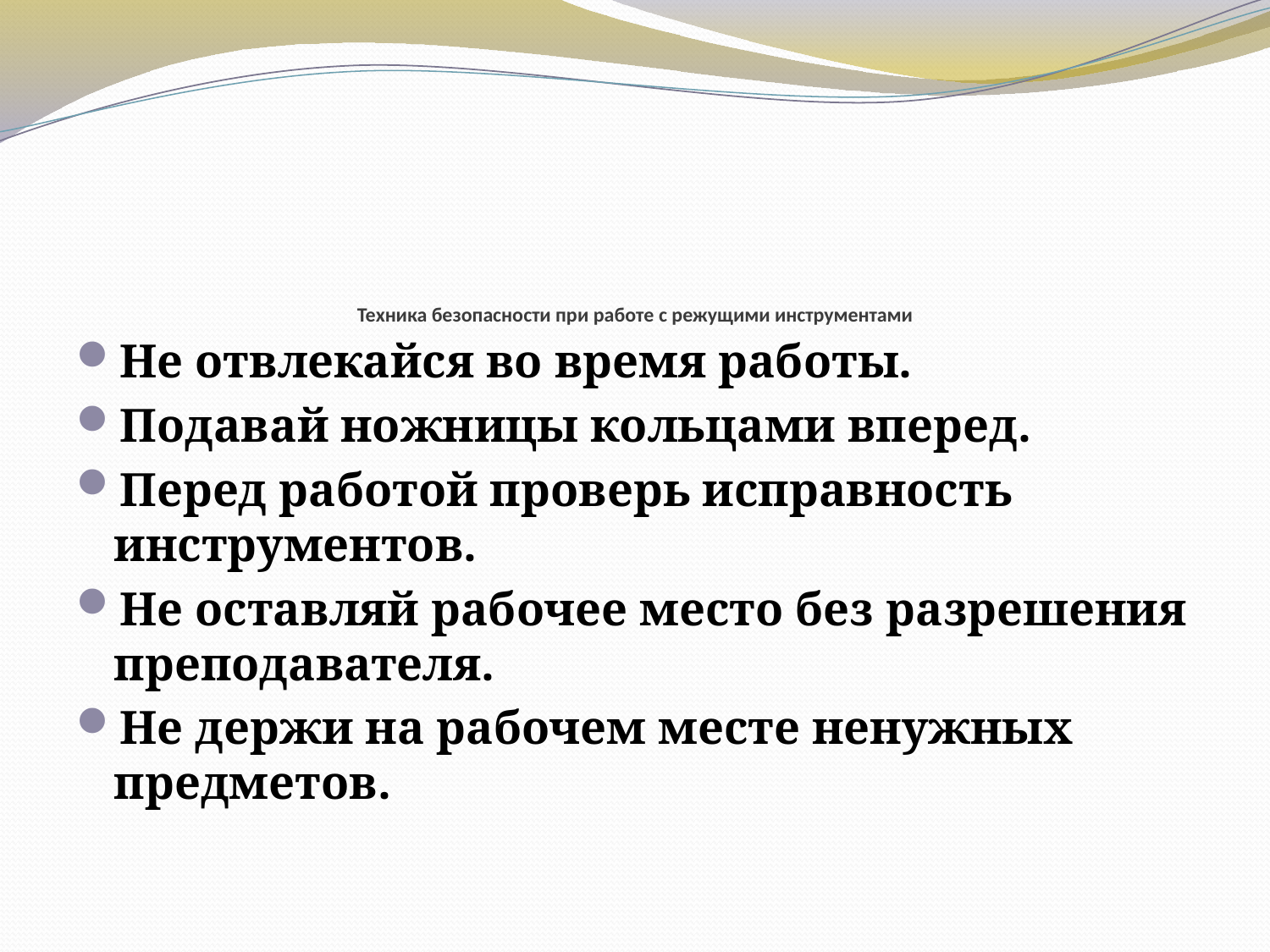

# Техника безопасности при работе с режущими инструментами
Не отвлекайся во время работы.
Подавай ножницы кольцами вперед.
Перед работой проверь исправность инструментов.
Не оставляй рабочее место без разрешения преподавателя.
Не держи на рабочем месте ненужных предметов.